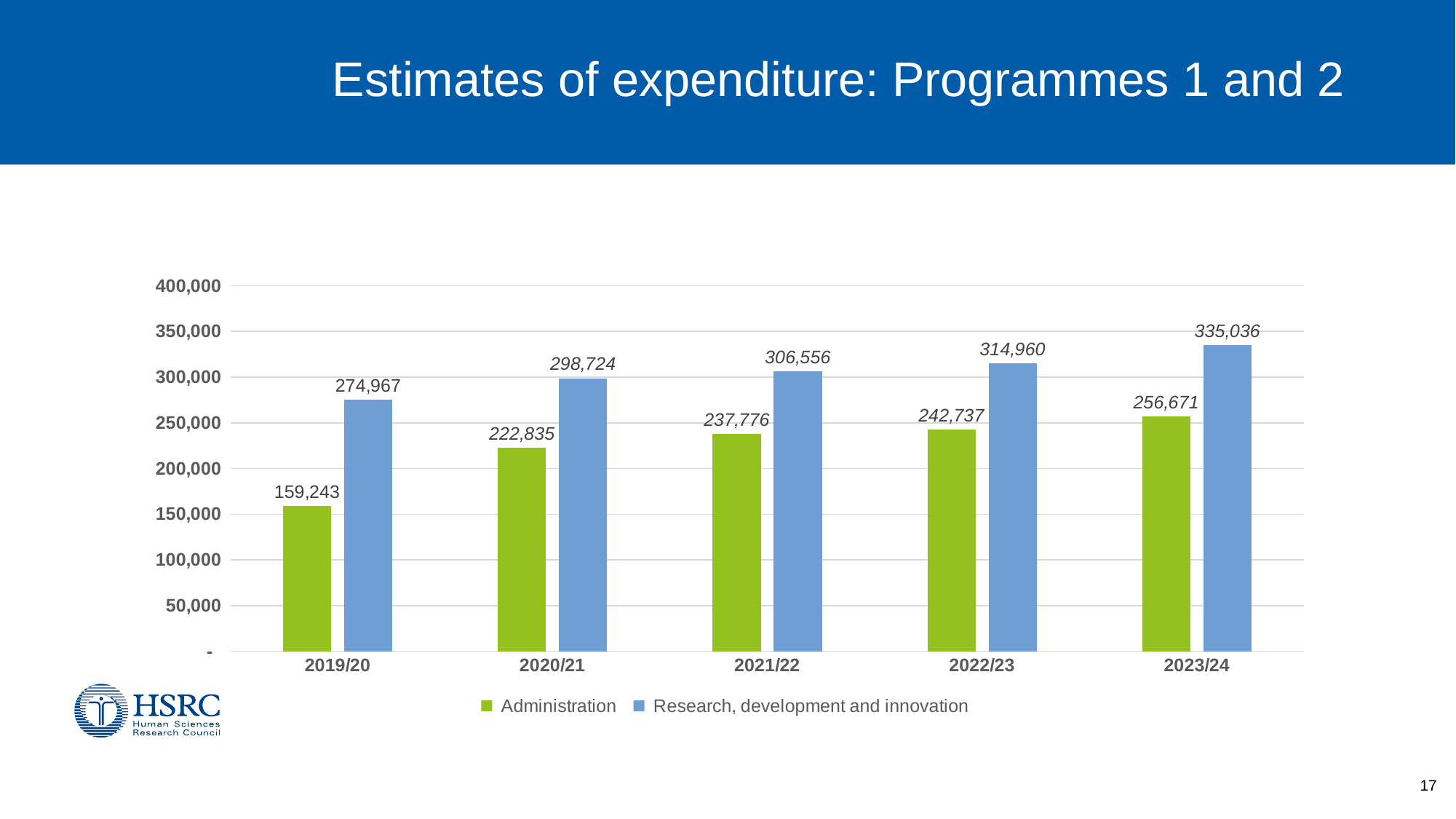

# Estimates of expenditure: Programmes 1 and 2

### Chart

| Category |  Administration  |  Research, development and innovation  |
|---|---|---|
| 2019/20 | 159243.0 | 274967.0 |
| 2020/21 | 222835.0 | 298724.0 |
| 2021/22 | 237776.0 | 306556.0 |
| 2022/23 | 242737.0 | 314960.0 |
| 2023/24 | 256671.0 | 335036.0 |
17